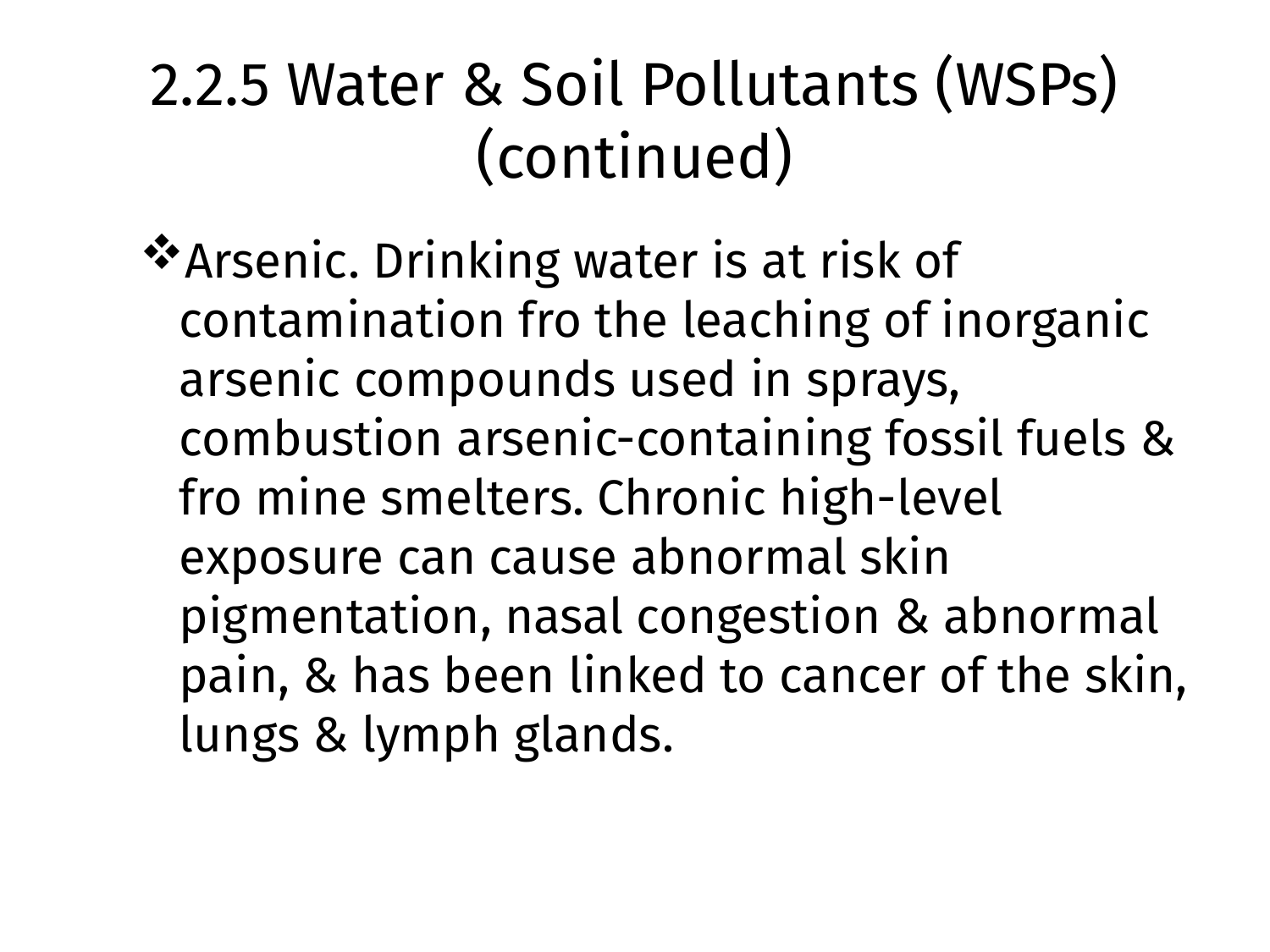

# 2.2.5 Water & Soil Pollutants (WSPs)(continued)
Arsenic. Drinking water is at risk of contamination fro the leaching of inorganic arsenic compounds used in sprays, combustion arsenic-containing fossil fuels & fro mine smelters. Chronic high-level exposure can cause abnormal skin pigmentation, nasal congestion & abnormal pain, & has been linked to cancer of the skin, lungs & lymph glands.